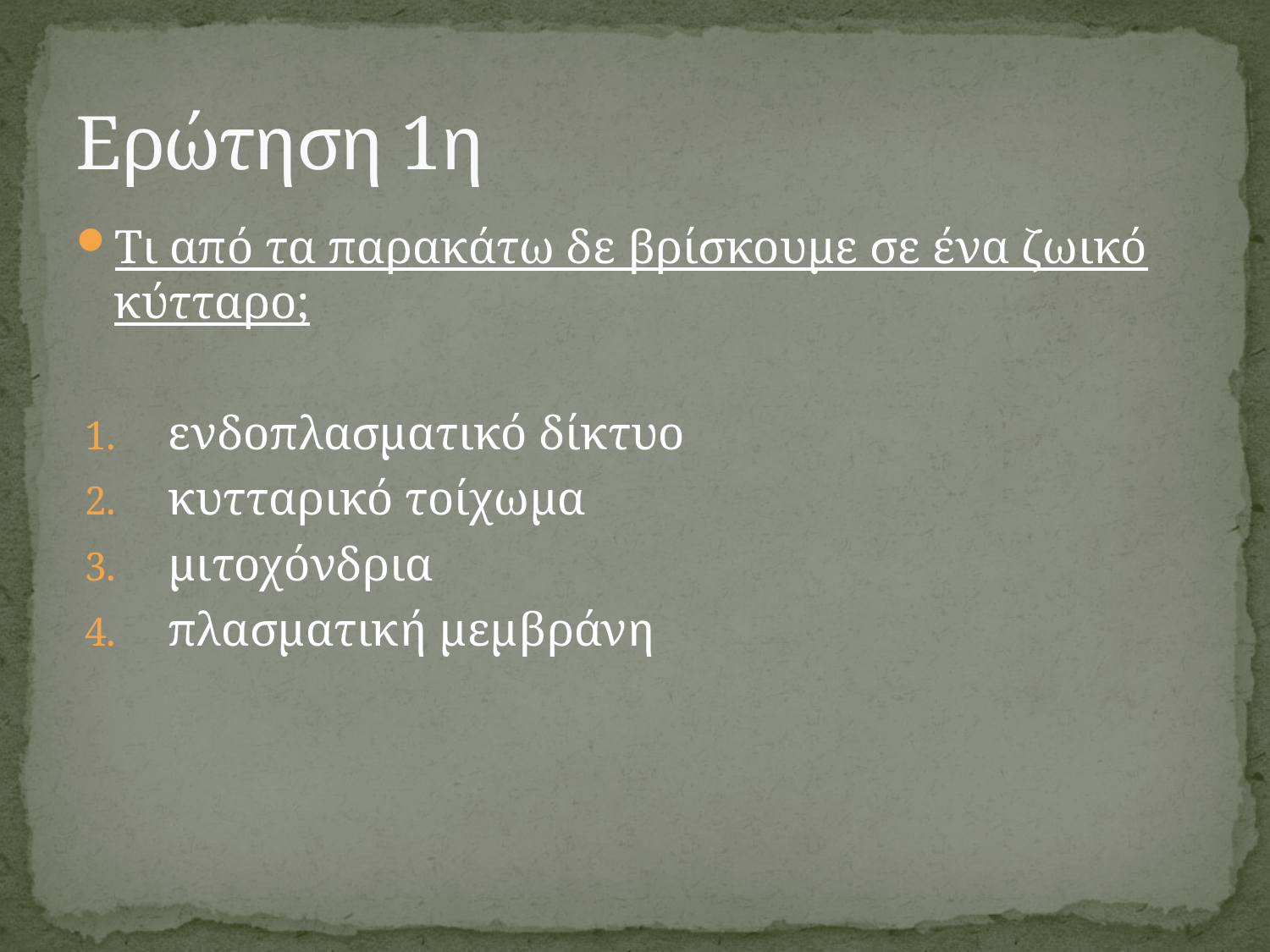

# Ερώτηση 1η
Τι από τα παρακάτω δε βρίσκουμε σε ένα ζωικό κύτταρο;

 ενδοπλασματικό δίκτυο
 κυτταρικό τοίχωμα
 μιτοχόνδρια
 πλασματική μεμβράνη